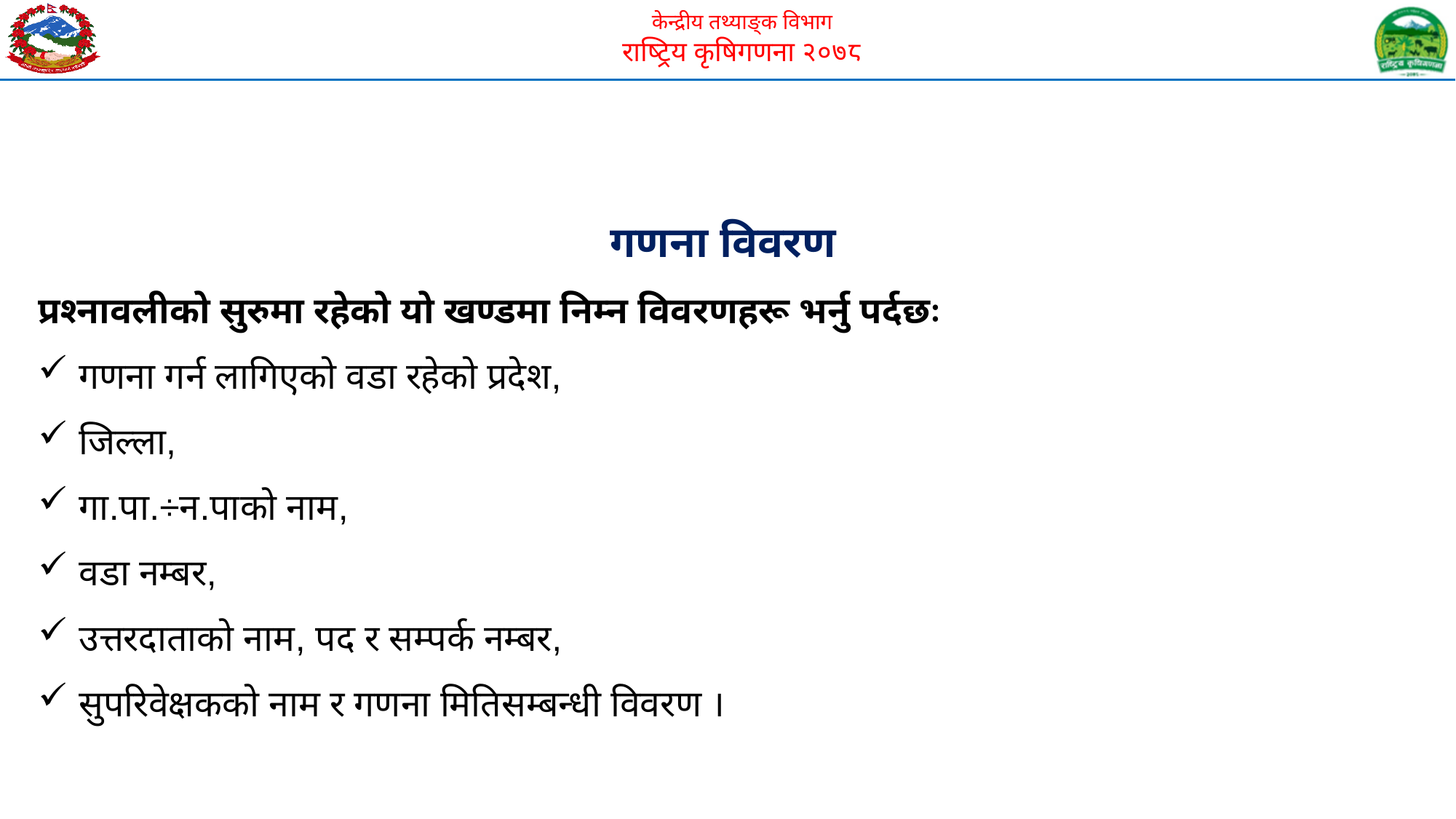

गणना विवरण
प्रश्नावलीको सुरुमा रहेको यो खण्डमा निम्न विवरणहरू भर्नु पर्दछः
गणना गर्न लागिएको वडा रहेको प्रदेश,
जिल्ला,
गा.पा.÷न.पाको नाम,
वडा नम्बर,
उत्तरदाताको नाम, पद र सम्पर्क नम्बर,
सुपरिवेक्षकको नाम र गणना मितिसम्बन्धी विवरण ।